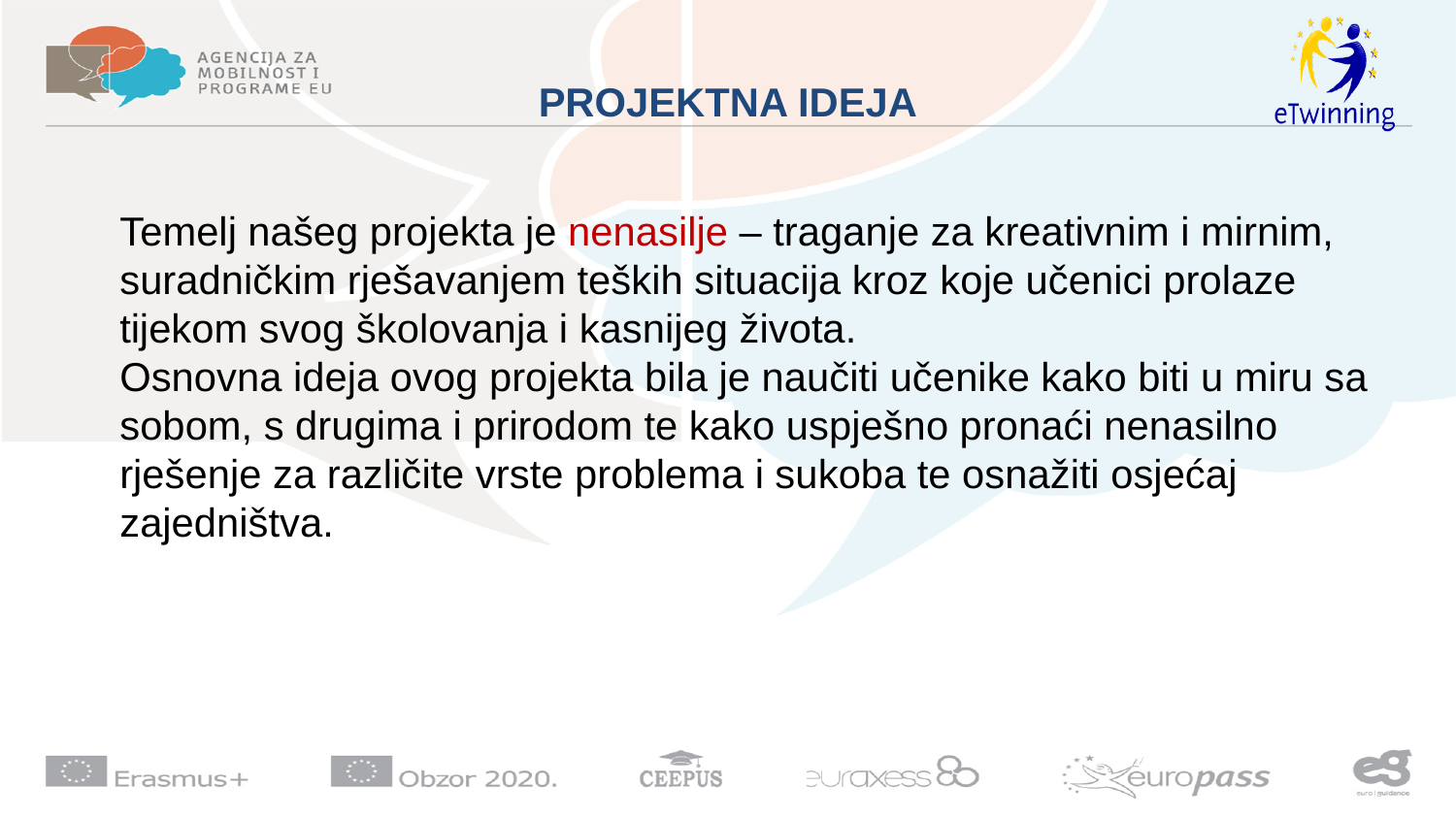

# PROJEKTNA IDEJA
Temelj našeg projekta je nenasilje – traganje za kreativnim i mirnim, suradničkim rješavanjem teških situacija kroz koje učenici prolaze tijekom svog školovanja i kasnijeg života.
Osnovna ideja ovog projekta bila je naučiti učenike kako biti u miru sa sobom, s drugima i prirodom te kako uspješno pronaći nenasilno rješenje za različite vrste problema i sukoba te osnažiti osjećaj zajedništva.